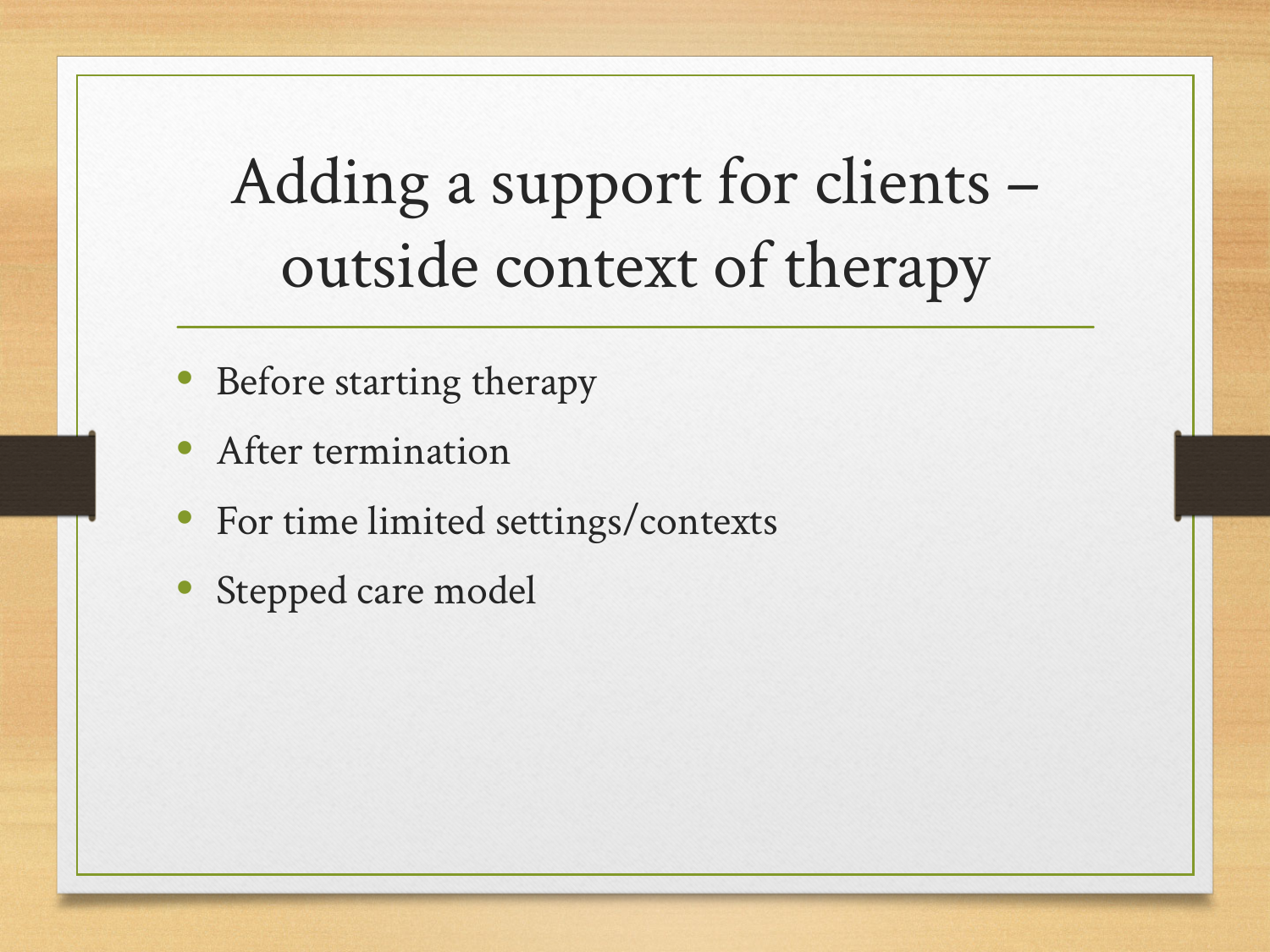

# Adding a support for clients – outside context of therapy
Before starting therapy
After termination
For time limited settings/contexts
Stepped care model